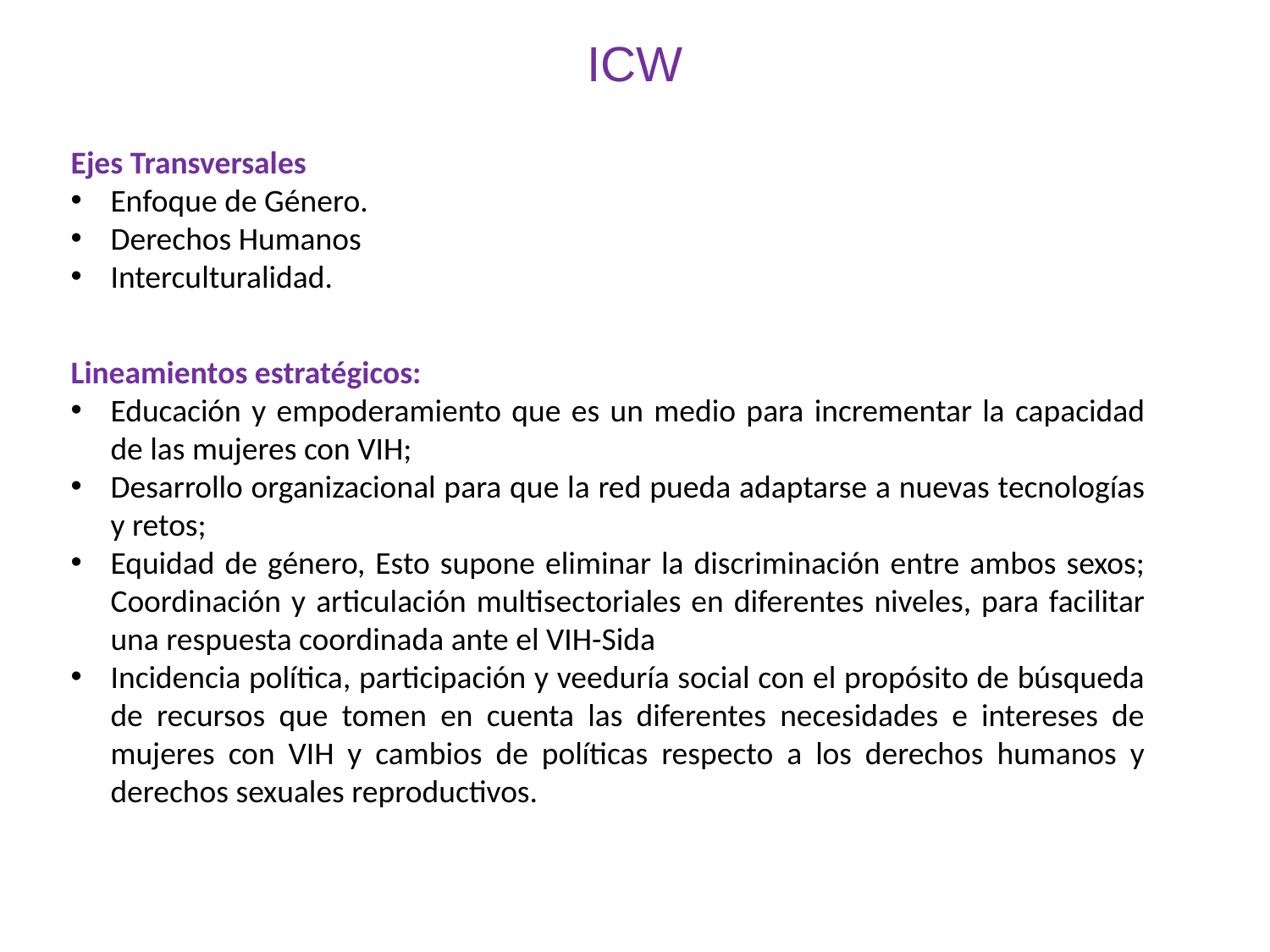

ICW
Ejes Transversales
Enfoque de Género.
Derechos Humanos
Interculturalidad.
Lineamientos estratégicos:
Educación y empoderamiento que es un medio para incrementar la capacidad de las mujeres con VIH;
Desarrollo organizacional para que la red pueda adaptarse a nuevas tecnologías y retos;
Equidad de género, Esto supone eliminar la discriminación entre ambos sexos; Coordinación y articulación multisectoriales en diferentes niveles, para facilitar una respuesta coordinada ante el VIH-Sida
Incidencia política, participación y veeduría social con el propósito de búsqueda de recursos que tomen en cuenta las diferentes necesidades e intereses de mujeres con VIH y cambios de políticas respecto a los derechos humanos y derechos sexuales reproductivos.